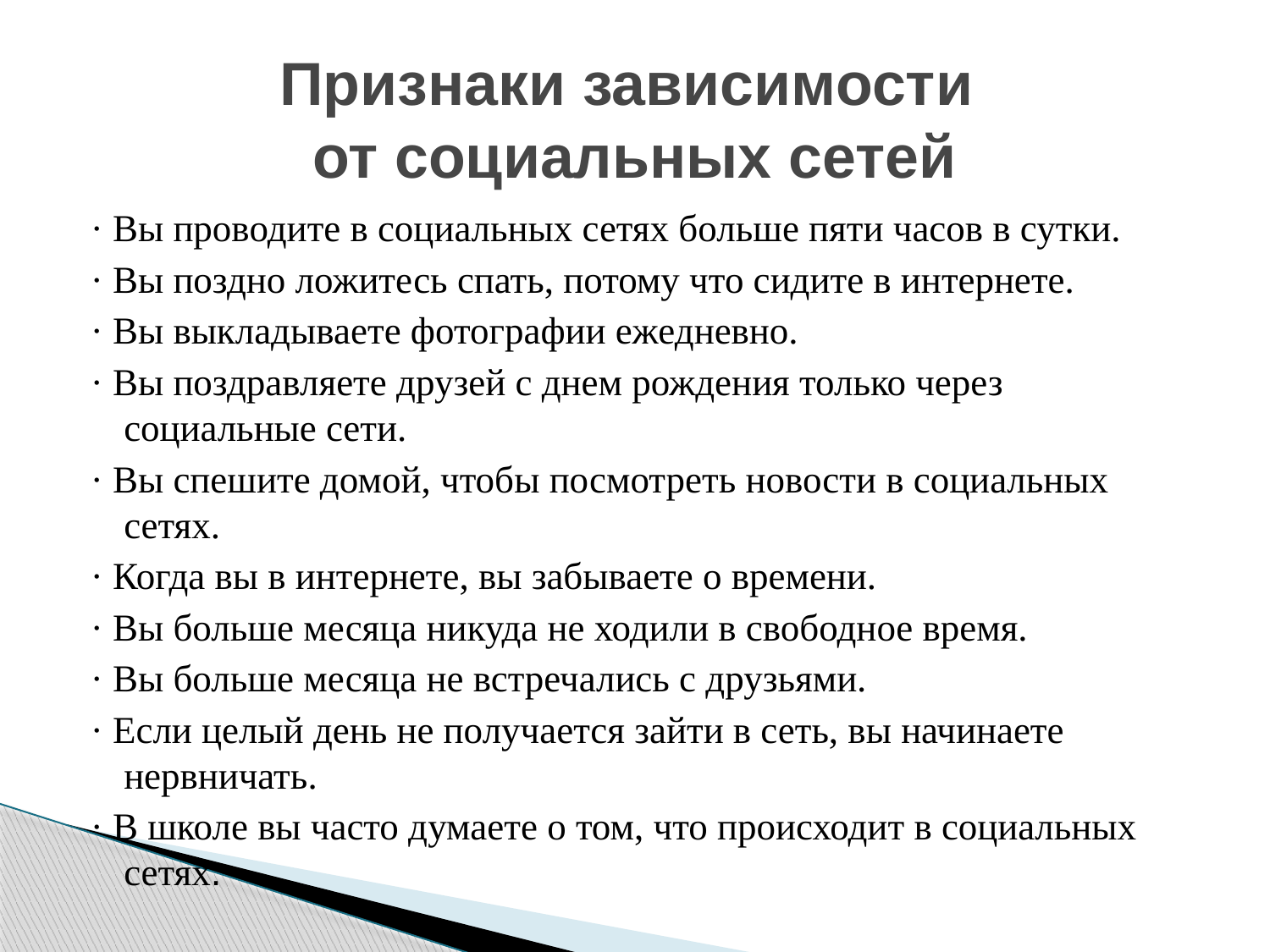

# Признаки зависимости от социальных сетей

· Вы проводите в социальных сетях больше пяти часов в сутки.
· Вы поздно ложитесь спать, потому что сидите в интернете.
· Вы выкладываете фотографии ежедневно.
· Вы поздравляете друзей с днем рождения только через социальные сети.
· Вы спешите домой, чтобы посмотреть новости в социальных сетях.
· Когда вы в интернете, вы забываете о времени.
· Вы больше месяца никуда не ходили в свободное время.
· Вы больше месяца не встречались с друзьями.
· Если целый день не получается зайти в сеть, вы начинаете нервничать.
· В школе вы часто думаете о том, что происходит в социальных сетях.